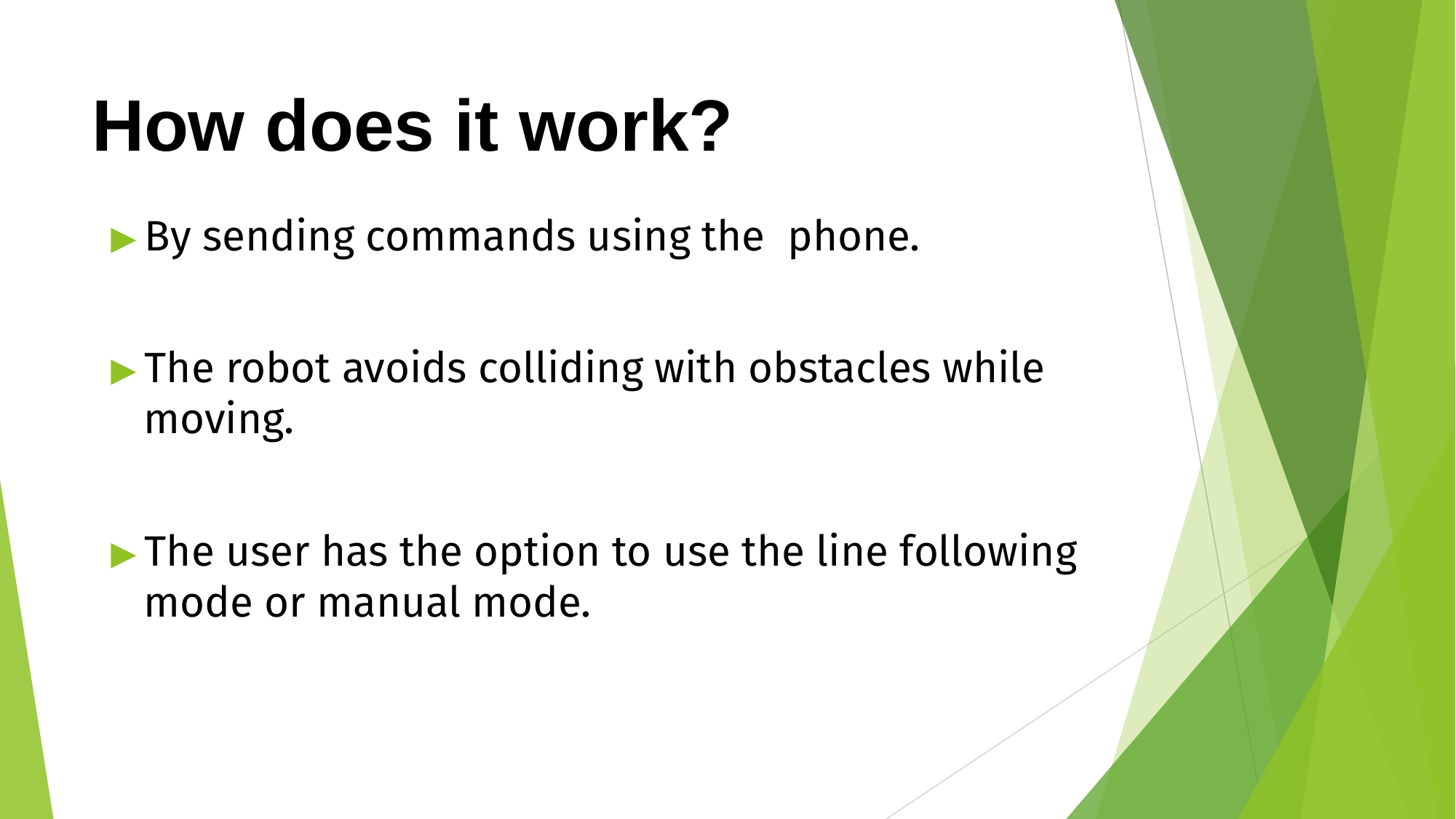

# How does it work?
By sending commands using the  phone.

The robot avoids colliding with obstacles while moving.

The user has the option to use the line following mode or manual mode.